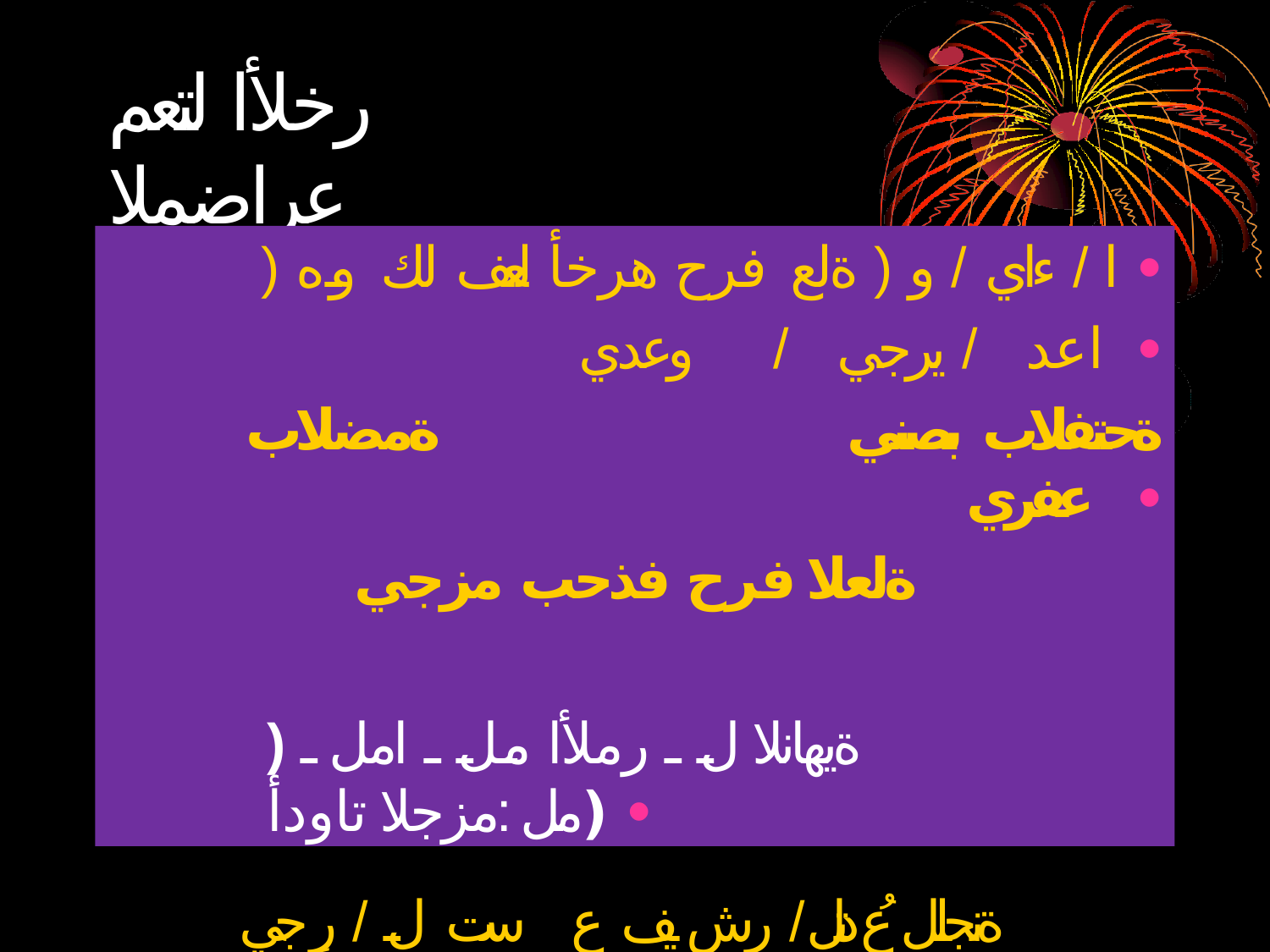

# رخلأا لتعم عراضملا

) ا / ءاي  / و ( ةلع  فرح هرخأ لعف      لك  وه •
اعد   / يرجي     /     وعدي  •
ةحتفلاب    بصني                                                                                                                                                                            ةمضلاب عفري     •
ةلعلا فرح فذحب مزجي

) ةيهانلا ل ـ رملأا مل ـ امل ـ مل :مزجلا تاودأ) •
ةنجلل عُ دتل / رش يف ع ست ل / رِ جي مل / عُ دي مل •